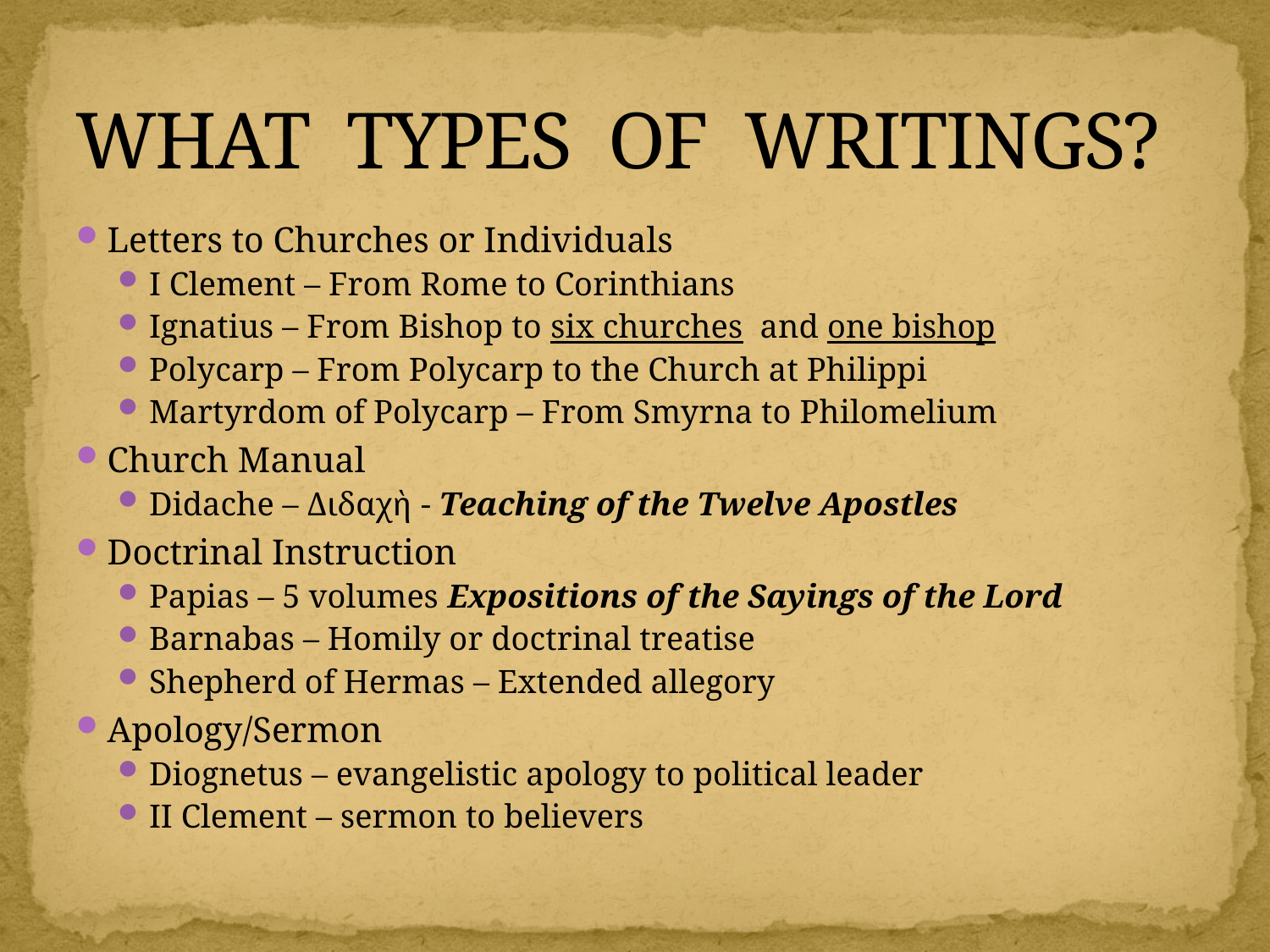

# WHAT  TYPES  OF  WRITINGS?
Letters to Churches or Individuals
I Clement – From Rome to Corinthians
Ignatius – From Bishop to six churches  and one bishop
Polycarp – From Polycarp to the Church at Philippi
Martyrdom of Polycarp – From Smyrna to Philomelium
Church Manual
Didache – Διδαχὴ - Teaching of the Twelve Apostles
Doctrinal Instruction
Papias – 5 volumes Expositions of the Sayings of the Lord
Barnabas – Homily or doctrinal treatise
Shepherd of Hermas – Extended allegory
Apology/Sermon
Diognetus – evangelistic apology to political leader
II Clement – sermon to believers